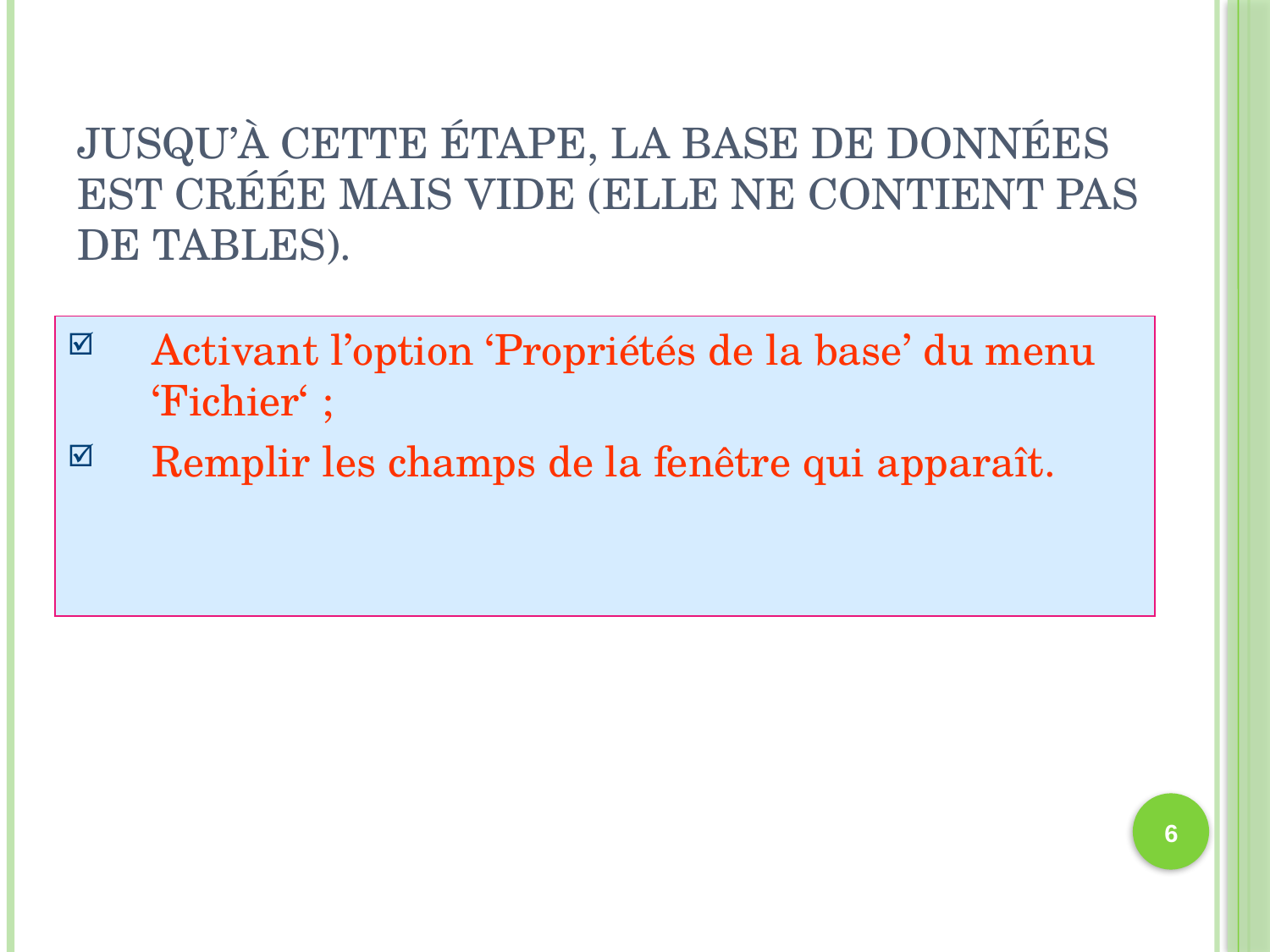

# Jusqu’à cette étape, la base de données est créée mais vide (elle ne contient pas de tables).
Activant l’option ‘Propriétés de la base’ du menu ‘Fichier‘ ;
Remplir les champs de la fenêtre qui apparaît.
6